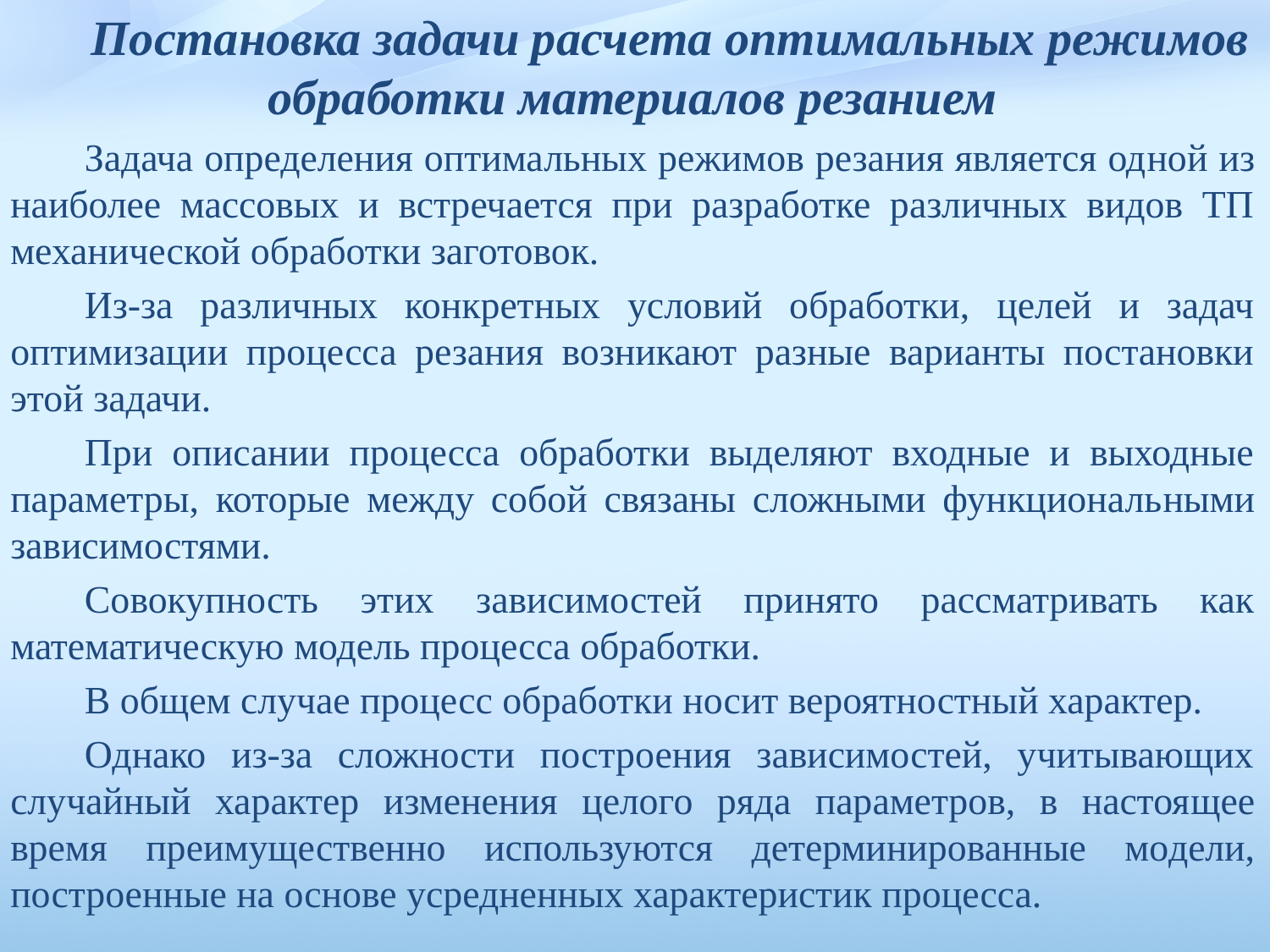

Постановка задачи расчета оптимальных режимов обработки материалов резанием
Задача определения оптимальных режимов резания является од­ной из наиболее массовых и встречается при разработке различных видов ТП механической обработки заготовок.
Из-за различных конкретных условий обработки, целей и задач оптимизации процесса резания возникают разные варианты постановки этой задачи.
При описании процесса обработки выделяют входные и выходные параметры, которые между собой связаны сложными функциональ­ными зависимостями.
Совокупность этих зависимостей принято рассматривать как математическую модель процесса обработки.
В общем случае процесс обработки носит вероятностный характер.
Однако из-за сложности построения зависимостей, учитывающих случайный характер изменения целого ряда параметров, в настоя­щее время преимущественно используются детерминированные мо­дели, построенные на основе усредненных характеристик процесса.